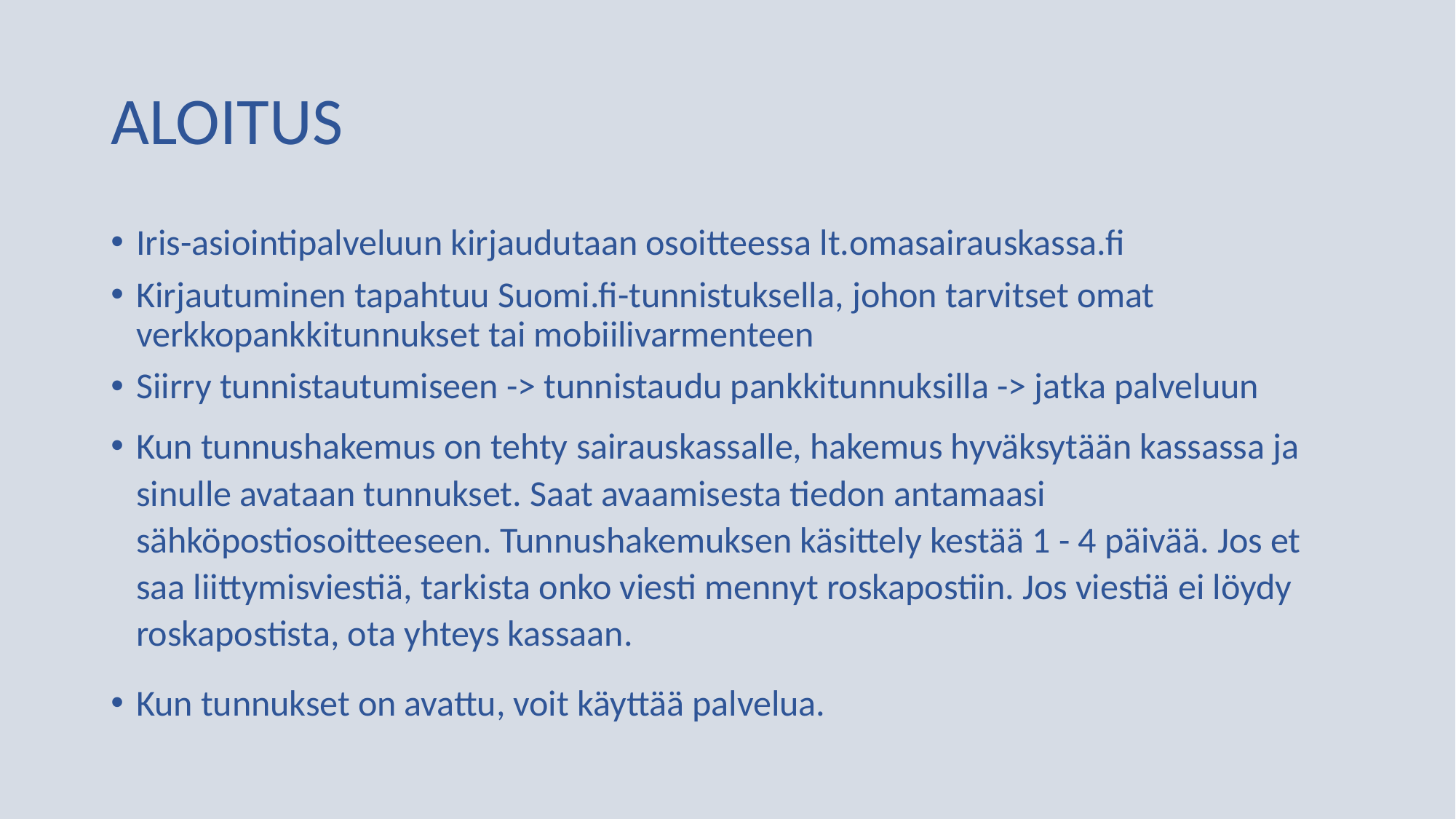

# ALOITUS
Iris-asiointipalveluun kirjaudutaan osoitteessa lt.omasairauskassa.fi
Kirjautuminen tapahtuu Suomi.fi-tunnistuksella, johon tarvitset omat verkkopankkitunnukset tai mobiilivarmenteen
Siirry tunnistautumiseen -> tunnistaudu pankkitunnuksilla -> jatka palveluun
Kun tunnushakemus on tehty sairauskassalle, hakemus hyväksytään kassassa ja sinulle avataan tunnukset. Saat avaamisesta tiedon antamaasi sähköpostiosoitteeseen. Tunnushakemuksen käsittely kestää 1 - 4 päivää. Jos et saa liittymisviestiä, tarkista onko viesti mennyt roskapostiin. Jos viestiä ei löydy roskapostista, ota yhteys kassaan.
Kun tunnukset on avattu, voit käyttää palvelua.